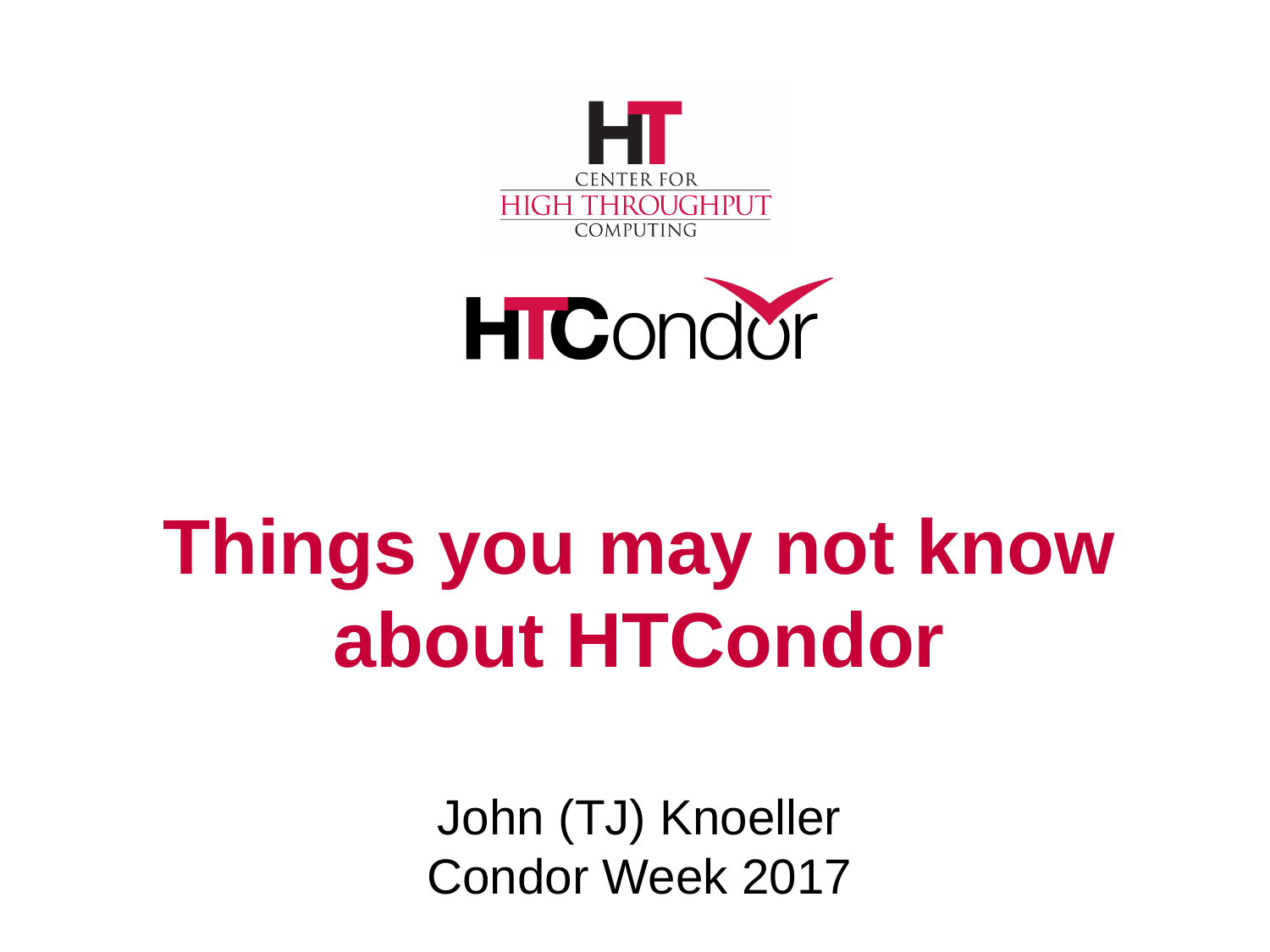

# Things you may not know about HTCondor
John (TJ) Knoeller
Condor Week 2017